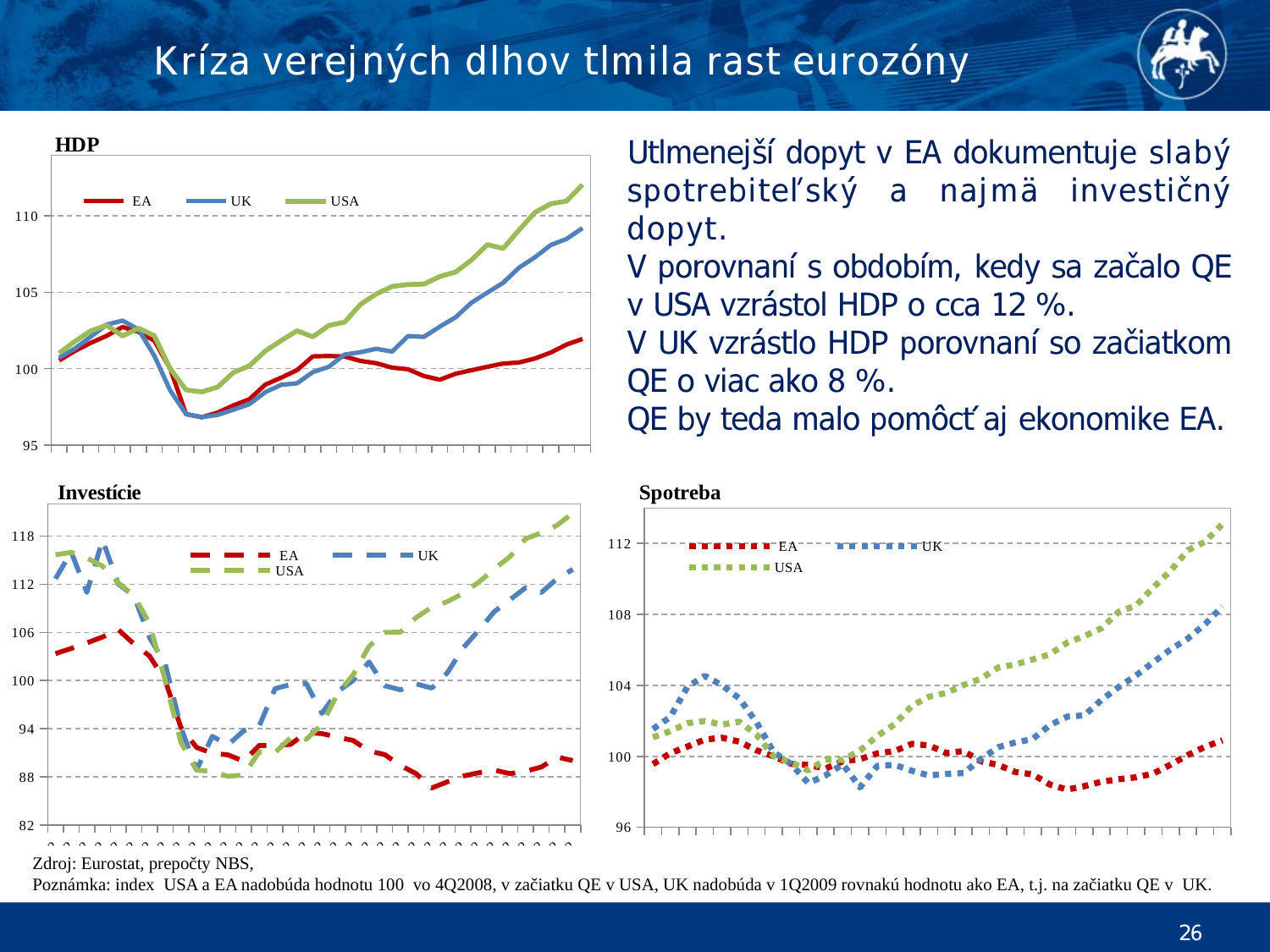

Kríza verejných dlhov tlmila rast eurozóny
Utlmenejší dopyt v EA dokumentuje slabý spotrebiteľský a najmä investičný dopyt.
V porovnaní s obdobím, kedy sa začalo QE v USA vzrástol HDP o cca 12 %.
V UK vzrástlo HDP porovnaní so začiatkom QE o viac ako 8 %.
QE by teda malo pomôcť aj ekonomike EA.

### Chart: HDP

| Category |  EA | UK | USA |
|---|---|---|---|
| 2007Q1 | 100.5408234922641 | 100.71959827774668 | 101.02215819441587 |
| 2007Q2 | 101.17239651656777 | 101.32790504000415 | 101.79529395623244 |
| 2007Q3 | 101.69265310705669 | 102.10200892172782 | 102.47993414282774 |
| 2007Q4 | 102.15550190180467 | 102.88932788586304 | 102.8455786513 |
| 2008Q1 | 102.73246396303959 | 103.14597869690876 | 102.14378815942923 |
| 2008Q2 | 102.40732073653196 | 102.57186161332461 | 102.65075118337106 |
| 2008Q3 | 101.84026187330272 | 100.84633700396684 | 102.1581944158606 |
| 2008Q4 | 100.0 | 98.57429918382542 | 100.0 |
| 2009Q1 | 97.02728686368836 | 97.02728686368836 | 98.61425533374494 |
| 2009Q2 | 96.82490090360552 | 96.8289954215161 | 98.48116896480758 |
| 2009Q3 | 97.12659312451257 | 96.97820848196908 | 98.80290869177472 |
| 2009Q4 | 97.60512163645548 | 97.32082253468872 | 99.7592097139329 |
| 2010Q1 | 98.00287446244089 | 97.68052055907859 | 100.19071139466283 |
| 2010Q2 | 98.9563824594291 | 98.46586160791864 | 101.1586746244083 |
| 2010Q3 | 99.41460172728729 | 98.9466906426369 | 101.84194278658161 |
| 2010Q4 | 99.90621260067456 | 99.04047860415977 | 102.48336420388281 |
| 2011Q1 | 100.80920722302609 | 99.78065363120504 | 102.0875351581258 |
| 2011Q2 | 100.83082553440907 | 100.12081159130543 | 102.83048638265761 |
| 2011Q3 | 100.79901312117634 | 100.92619261709198 | 103.04658022912807 |
| 2011Q4 | 100.50950145979705 | 101.07979621479355 | 104.20731289016945 |
| 2012Q1 | 100.35628240512982 | 101.30299634848498 | 104.89812718666391 |
| 2012Q2 | 100.06881122642817 | 101.12326688062107 | 105.38793990533031 |
| 2012Q3 | 99.96298871949696 | 102.13815478036338 | 105.5141661521575 |
| 2012Q4 | 99.5185250476937 | 102.08175159145216 | 105.53817657954312 |
| 2013Q1 | 99.28004207633201 | 102.75452535113187 | 106.03827948137476 |
| 2013Q2 | 99.67102099851998 | 103.36576638333268 | 106.33326473211224 |
| 2013Q3 | 99.89910207957185 | 104.32179500154453 | 107.11669067709404 |
| 2013Q4 | 100.1270293971633 | 104.98724395403228 | 108.12581463950058 |
| 2014Q1 | 100.33633886873481 | 105.63021857228722 | 107.87473417026823 |
| 2014Q2 | 100.40941807013229 | 106.61752433456196 | 109.0862317349249 |
| 2014Q3 | 100.66662693751312 | 107.29542763280931 | 110.2339301639569 |
| 2014Q4 | 101.05666250009247 | 108.10056956993381 | 110.80057625025725 |
| 2015Q1 | 101.58344364822678 | 108.49763063160242 | 110.97825341291075 |
| 2015Q2 | 101.94620905330996 | 109.20631116125564 | 112.05049049873088 |

### Chart: Spotreba

| Category |  EA | UK | USA |
|---|---|---|---|
| 2007Q1 | 99.5637532647073 | 101.53876863421937 | 101.07236436108329 |
| 2007Q2 | 100.17697997984382 | 102.21727971257532 | 101.41531862373164 |
| 2007Q3 | 100.5508812406369 | 103.91316852845519 | 101.86652098697988 |
| 2007Q4 | 100.94276175158478 | 104.53493694100096 | 101.99399071291995 |
| 2008Q1 | 101.04789933350695 | 104.00572197084045 | 101.78356449866965 |
| 2008Q2 | 100.83147690736902 | 103.26975809796036 | 101.95453579774802 |
| 2008Q3 | 100.3430455850086 | 101.91648947873647 | 101.21804404787196 |
| 2008Q4 | 100.0 | 100.22732997781262 | 100.0 |
| 2009Q1 | 99.57343669487369 | 99.57343669487369 | 99.65704573735165 |
| 2009Q2 | 99.51545547819173 | 98.49634051407162 | 99.20786670308658 |
| 2009Q3 | 99.3121631268557 | 98.92816640346138 | 99.80980707558145 |
| 2009Q4 | 99.72140368556722 | 99.55291059347515 | 99.79867876617398 |
| 2010Q1 | 99.84331941421065 | 98.25378083477693 | 100.33384928222404 |
| 2010Q2 | 100.16583433680178 | 99.46184503982386 | 101.15026252693555 |
| 2010Q3 | 100.29628461406644 | 99.52379531620304 | 101.804809452993 |
| 2010Q4 | 100.70546549061979 | 99.18942613889013 | 102.84682387932867 |
| 2011Q1 | 100.61052609747843 | 98.92444668162638 | 103.36277277003853 |
| 2011Q2 | 100.1903711640878 | 99.0139905308906 | 103.57117565530567 |
| 2011Q3 | 100.2978065091003 | 99.0546707615042 | 104.02136635406234 |
| 2011Q4 | 99.72385065405304 | 99.84477349490997 | 104.37140226815178 |
| 2012Q1 | 99.5169699129558 | 100.5135794808419 | 105.00065758191953 |
| 2012Q2 | 99.11800960599257 | 100.78153471557366 | 105.17871053243901 |
| 2012Q3 | 98.98568680101467 | 100.9756027484012 | 105.45691826762571 |
| 2012Q4 | 98.41273808238688 | 101.75562841719946 | 105.75131263467783 |
| 2013Q1 | 98.12956862258278 | 102.23631792523982 | 106.40889455421004 |
| 2013Q2 | 98.31849995460425 | 102.3113210436945 | 106.77410543567329 |
| 2013Q3 | 98.57293245523968 | 103.1850160714285 | 107.22530779892155 |
| 2013Q4 | 98.71009697530076 | 103.91242458408811 | 108.15098080872458 |
| 2014Q1 | 98.81983754367334 | 104.56405221827298 | 108.49798172933929 |
| 2014Q2 | 99.02959794890326 | 105.30525751737508 | 109.52583285279269 |
| 2014Q3 | 99.53051030259525 | 106.02668065944566 | 110.45959917852844 |
| 2014Q4 | 100.07901917744408 | 106.64209172921888 | 111.61997835037987 |
| 2015Q1 | 100.53888512684061 | 107.46016000769322 | 112.10456564185054 |
| 2015Q2 | 100.90726578800104 | 108.45106008888258 | 113.092961850132 |

### Chart: Investície

| Category |  EA | UK | USA |
|---|---|---|---|
| 2007Q1 | 103.35793266788782 | 112.67143946600073 | 115.6550932061136 |
| 2007Q2 | 103.99588601711966 | 116.00836877615575 | 115.9510557469741 |
| 2007Q3 | 104.69141135501619 | 110.97673857712293 | 115.24869688134993 |
| 2007Q4 | 105.42463705968339 | 117.49424522544534 | 114.24595812350915 |
| 2008Q1 | 106.34025453876201 | 112.03298005057596 | 112.16096828341723 |
| 2008Q2 | 104.56538441466839 | 110.54270869917771 | 110.58397384927996 |
| 2008Q3 | 103.05989548269747 | 105.35139705686277 | 107.08101422387135 |
| 2008Q4 | 100.0 | 102.0874497574822 | 100.0 |
| 2009Q1 | 94.15891317456958 | 94.15891317456958 | 92.29172188355862 |
| 2009Q2 | 91.67964048335955 | 88.86465427983008 | 88.83293577171128 |
| 2009Q3 | 90.96047348689206 | 93.06538162261863 | 88.71808463645198 |
| 2009Q4 | 90.75455148356514 | 91.98543431354908 | 88.08640339252582 |
| 2010Q1 | 89.96717096633469 | 93.75311721320135 | 88.25426274405866 |
| 2010Q2 | 91.93269723095449 | 94.36027959845826 | 91.121123774185 |
| 2010Q3 | 91.87499524102513 | 98.98917694971378 | 91.03277674706246 |
| 2010Q4 | 92.0608413347564 | 99.51270301605395 | 92.90131637070411 |
| 2011Q1 | 93.5404971582652 | 99.62457325154766 | 92.69370085696616 |
| 2011Q2 | 93.40115437408755 | 95.91460997756182 | 94.54015372382717 |
| 2011Q3 | 92.95751577240343 | 98.63851703298172 | 98.39650145772593 |
| 2011Q4 | 92.5389488432023 | 100.01691814888626 | 100.7421150278293 |
| 2012Q1 | 91.23122897809904 | 102.32024639039054 | 104.26716141001855 |
| 2012Q2 | 90.79349614815537 | 99.36207773469276 | 106.00759784433254 |
| 2012Q3 | 89.44599589604577 | 98.84734147256994 | 106.0341019524693 |
| 2012Q4 | 88.42613597426569 | 99.58728317304973 | 107.8275466030568 |
| 2013Q1 | 86.6336971078247 | 99.0652220740791 | 109.13508260447036 |
| 2013Q2 | 87.39931169901809 | 100.97460727202342 | 109.82860676738228 |
| 2013Q3 | 88.11838583743935 | 104.04611113058445 | 110.85343228200371 |
| 2013Q4 | 88.53060127627812 | 106.26740119939333 | 112.24489795918366 |
| 2014Q1 | 88.85432299705658 | 108.58697726081455 | 113.892570015019 |
| 2014Q2 | 88.41040582123377 | 110.07431867747368 | 115.44306034101952 |
| 2014Q3 | 88.71797024196763 | 111.57351301194107 | 117.65615337043907 |
| 2014Q4 | 89.25463403436824 | 110.9692805614233 | 118.37176429013161 |
| 2015Q1 | 90.4743801864701 | 112.68475735117853 | 119.33032953441116 |
| 2015Q2 | 90.04771603563742 | 113.8423479308348 | 120.83664634685043 |
Zdroj: Eurostat, prepočty NBS,
Poznámka: index  USA a EA nadobúda hodnotu 100  vo 4Q2008, v začiatku QE v USA, UK nadobúda v 1Q2009 rovnakú hodnotu ako EA, t.j. na začiatku QE v  UK.

26